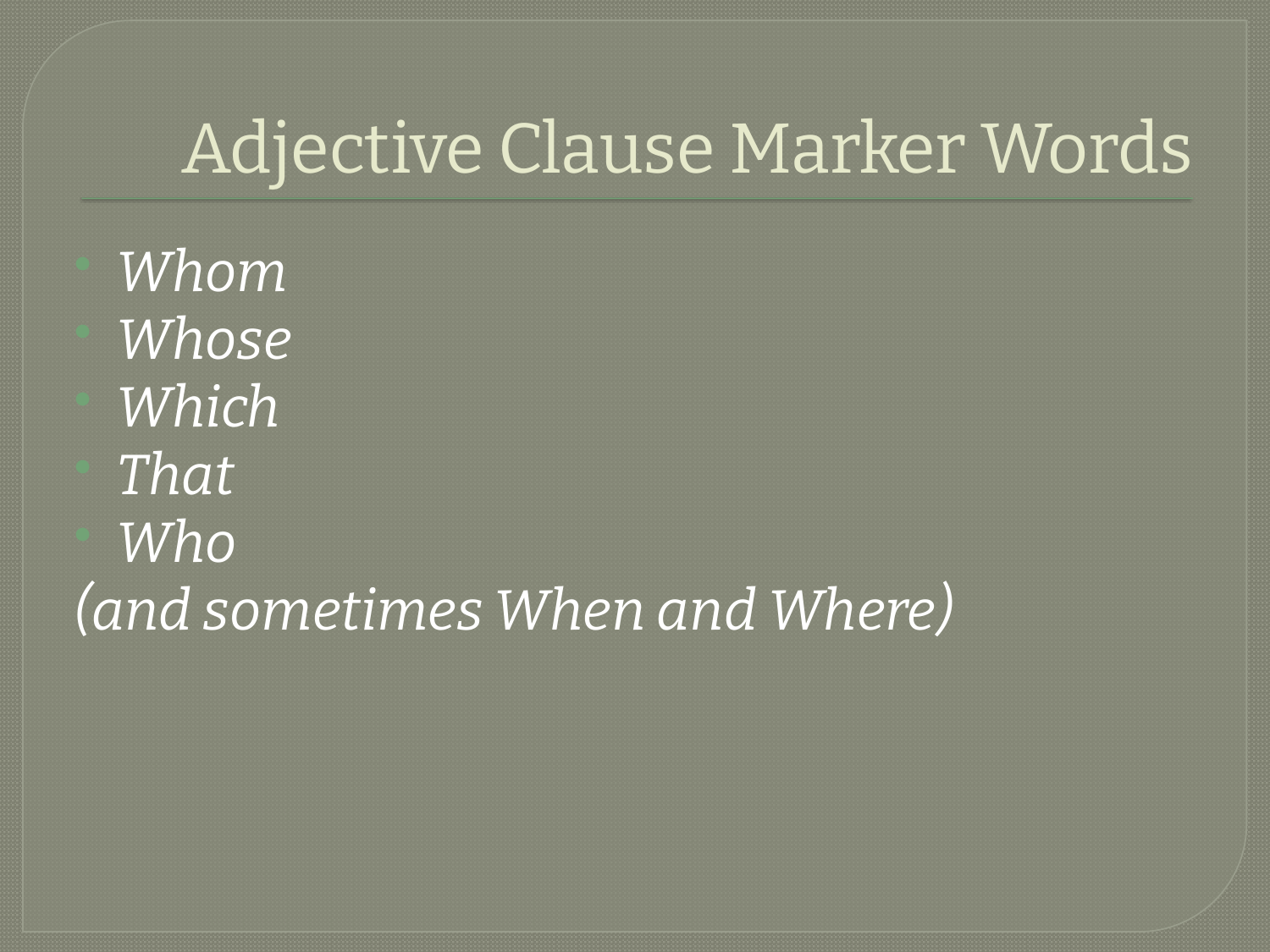

# Adjective Clause Marker Words
Whom
Whose
Which
That
Who
(and sometimes When and Where)